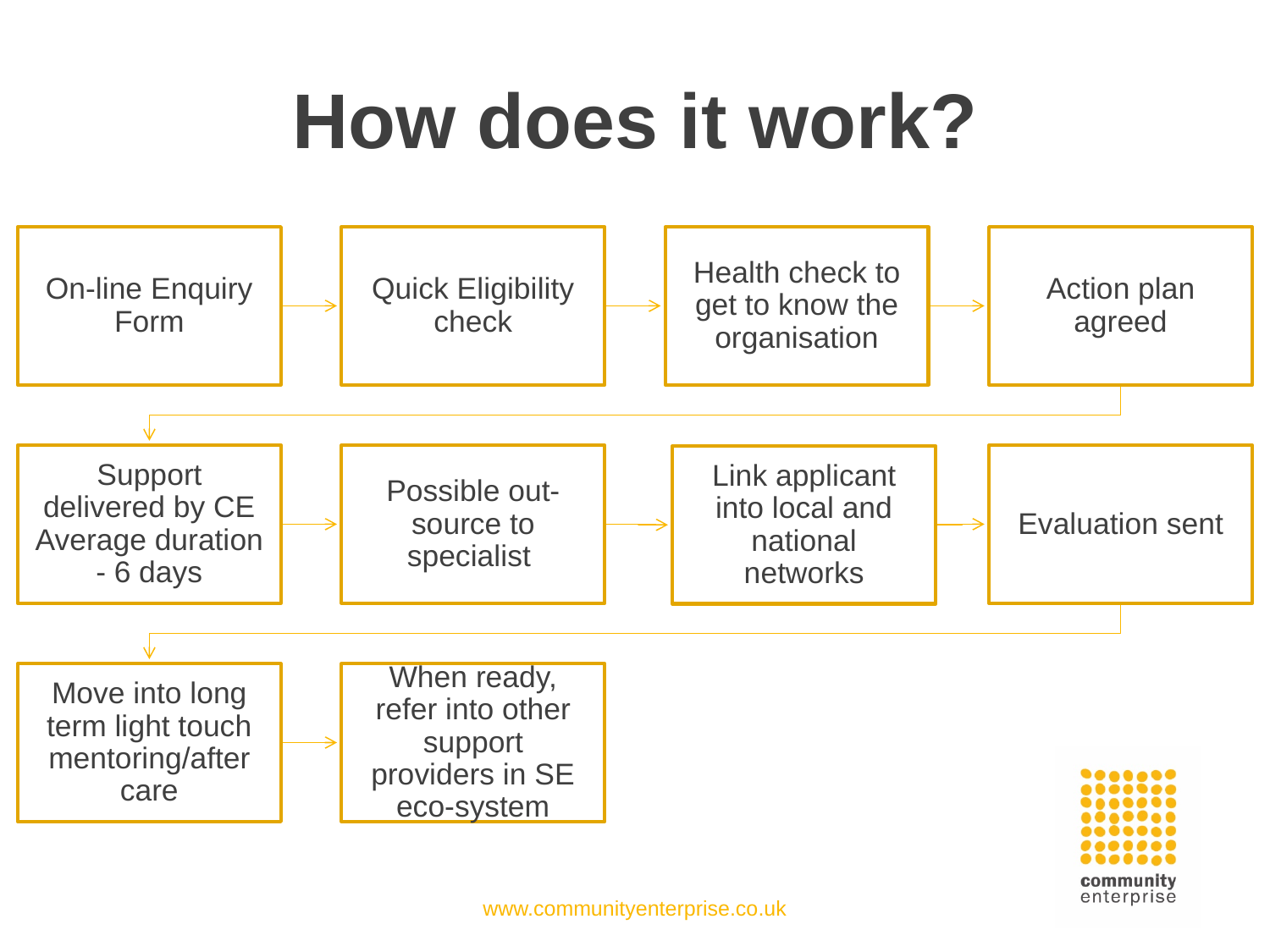

# How does it work?

On-line Enquiry Form

Quick Eligibility check

Health check to get to know the organisation

Action plan agreed

Support delivered by CE Average duration - 6 days

Possible out-source to specialist

Link applicant into local and national networks

Evaluation sent

Move into long term light touch mentoring/after care
When ready, refer into other support providers in SE eco-system

www.communityenterprise.co.uk